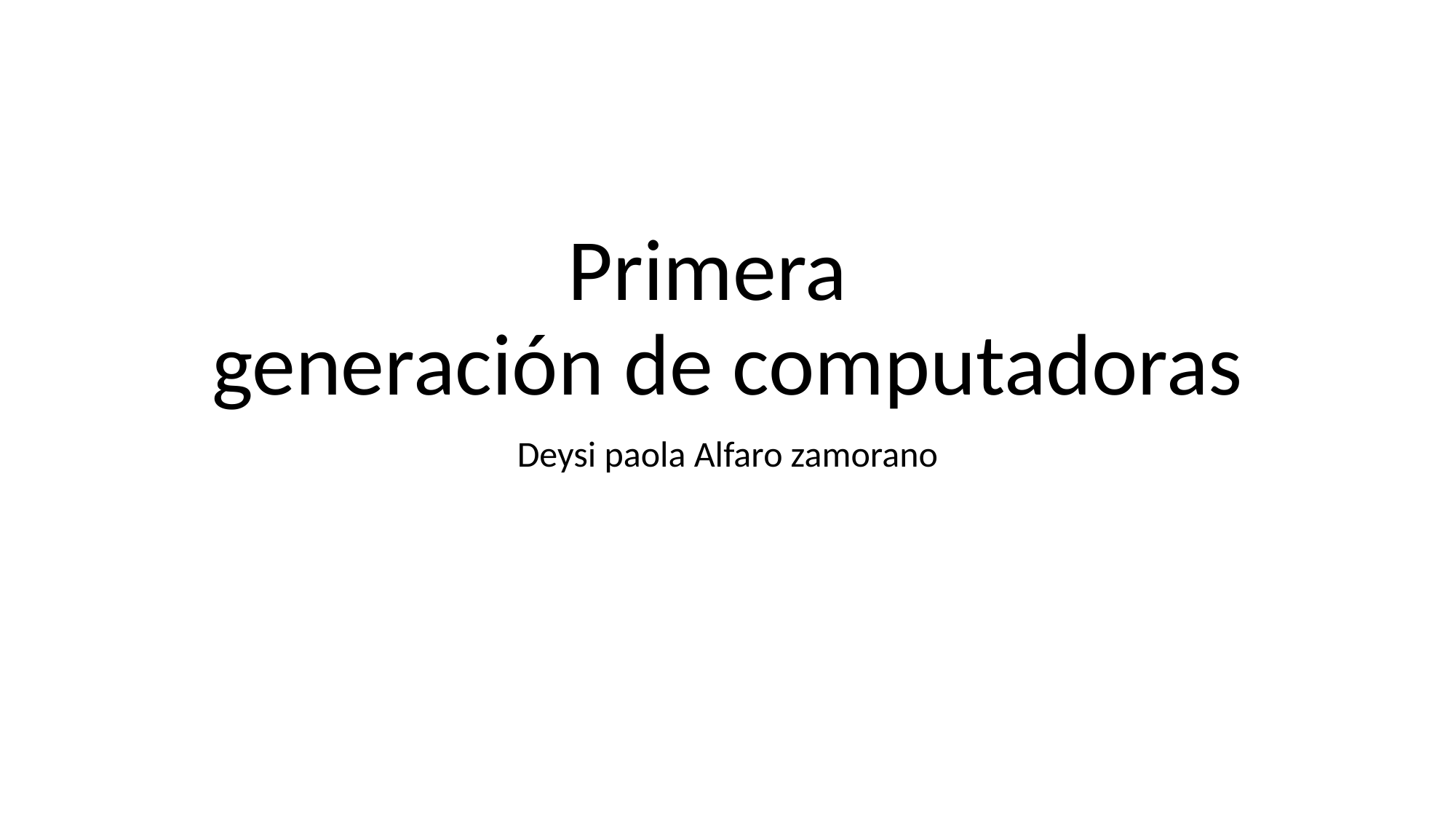

# Primera generación de computadoras
Deysi paola Alfaro zamorano